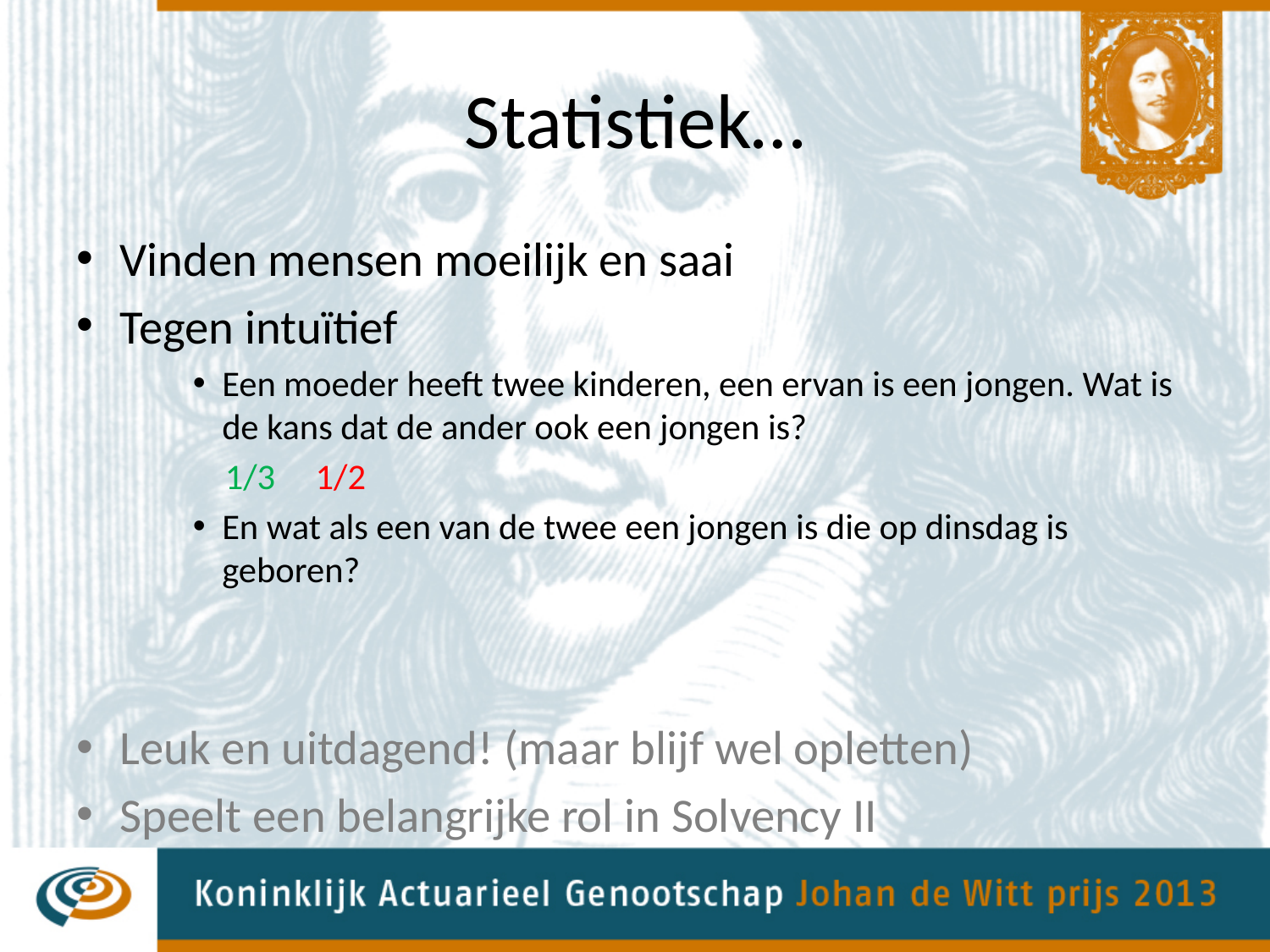

# Statistiek…
Vinden mensen moeilijk en saai
Tegen intuïtief
Een moeder heeft twee kinderen, een ervan is een jongen. Wat is de kans dat de ander ook een jongen is?
    1/3     1/2
En wat als een van de twee een jongen is die op dinsdag is geboren?

Leuk en uitdagend! (maar blijf wel opletten)
Speelt een belangrijke rol in Solvency II